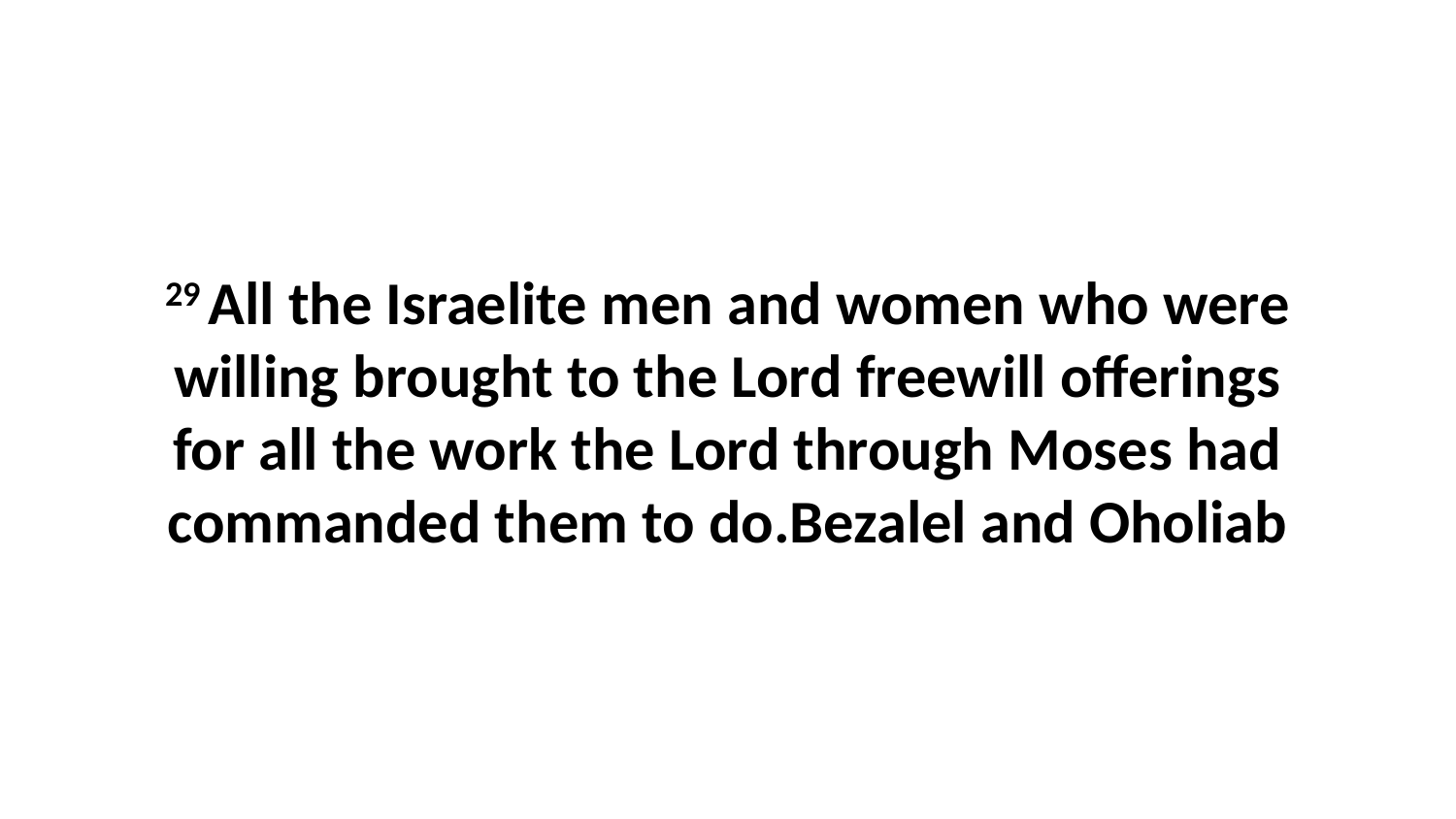

29 All the Israelite men and women who were willing brought to the Lord freewill offerings for all the work the Lord through Moses had commanded them to do.Bezalel and Oholiab